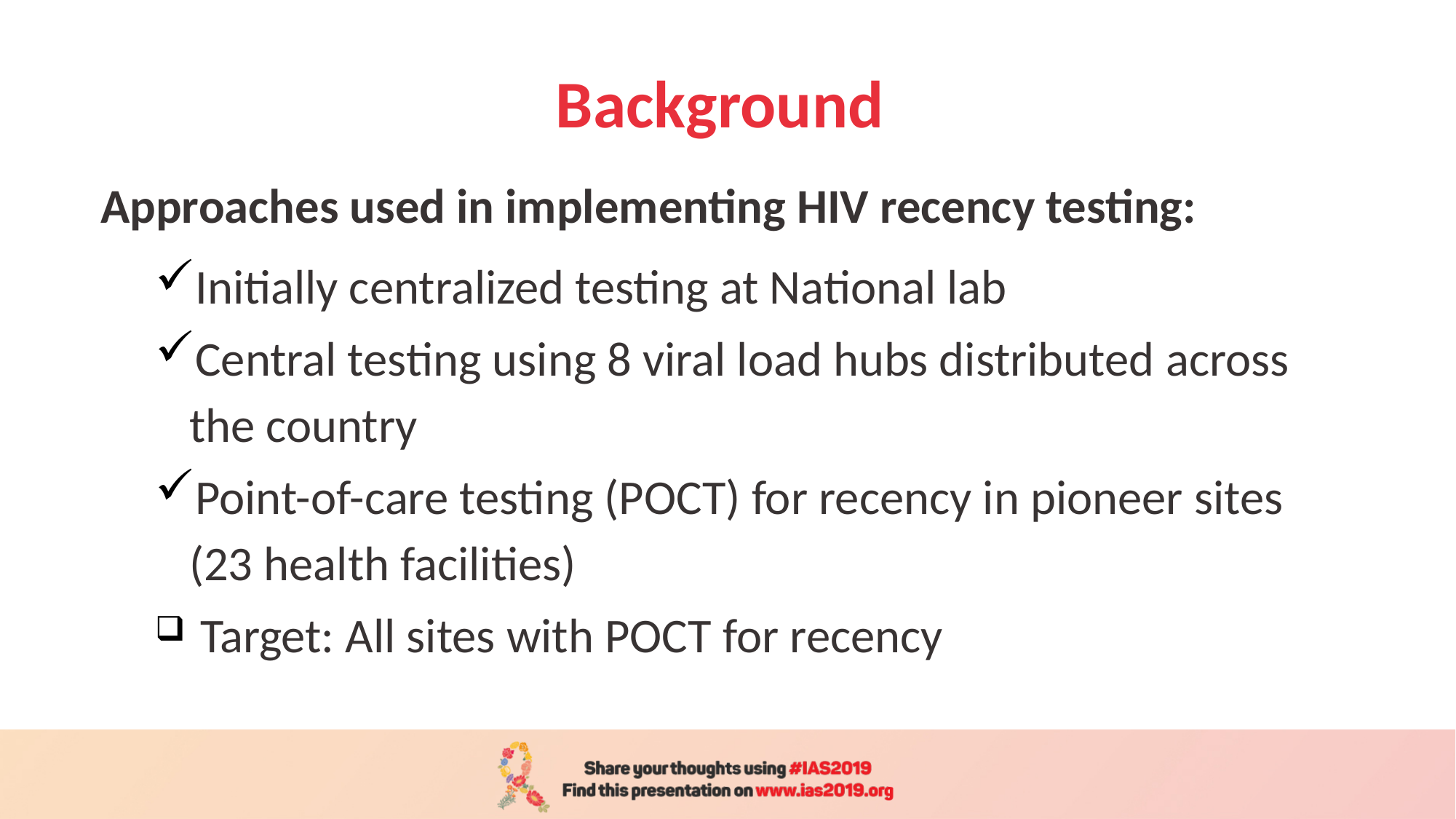

# Background
Approaches used in implementing HIV recency testing:
Initially centralized testing at National lab
Central testing using 8 viral load hubs distributed across the country
Point-of-care testing (POCT) for recency in pioneer sites (23 health facilities)
 Target: All sites with POCT for recency